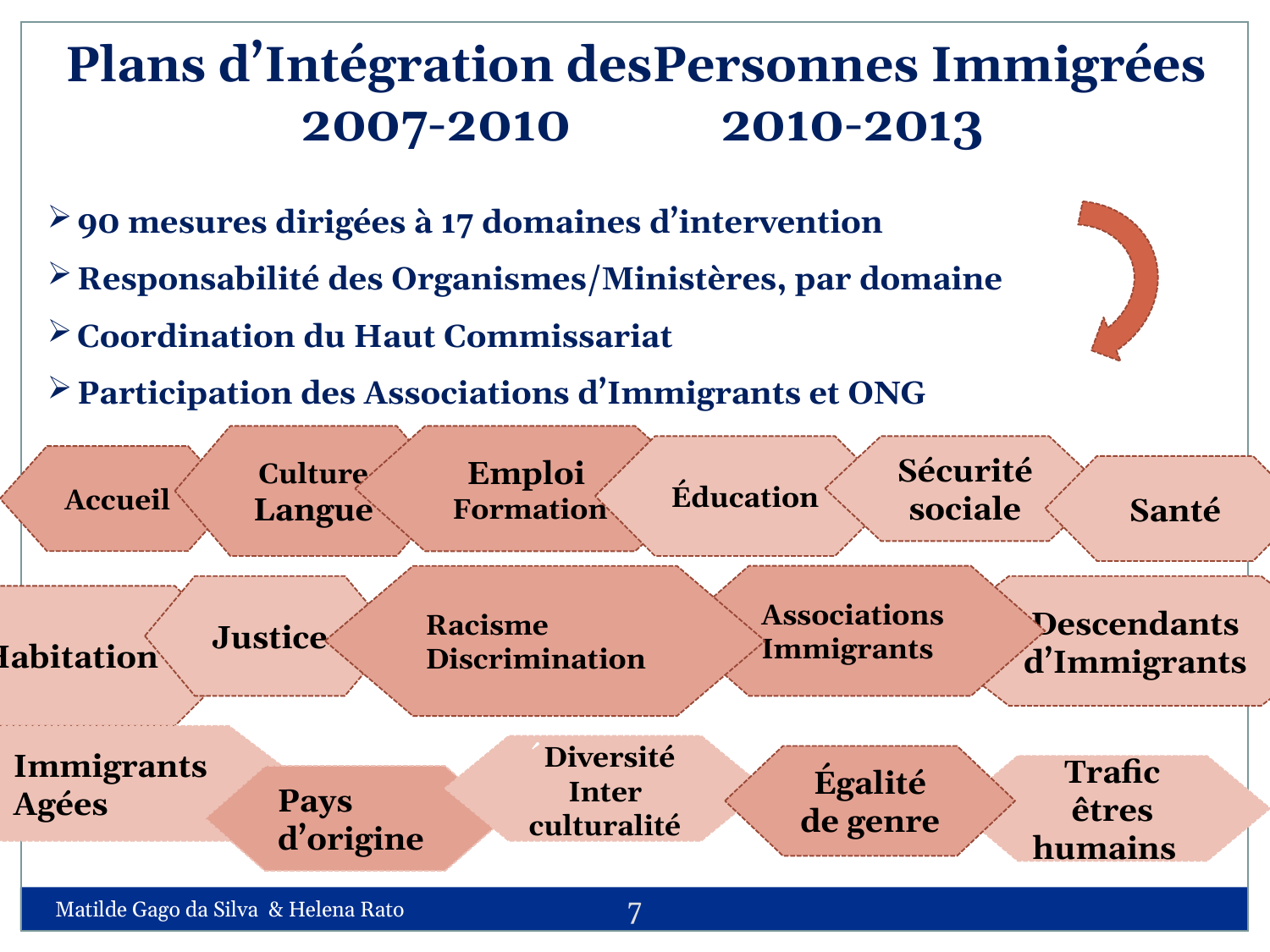

Plans d’Intégration desPersonnes Immigrées
2007-2010            2010-2013
90 mesures dirigées à 17 domaines d’intervention
Responsabilité des Organismes/Ministères, par domaine
Coordination du Haut Commissariat
Participation des Associations d’Immigrants et ONG

Culture
Langue
Emploi
Formation
Éducation
Sécurité sociale
Accueil
Santé
Racisme
Discrimination
Associations
Immigrants
Justice
Descendants
d’Immigrants
Habitation
Immigrants Agées
´Diversité
Inter culturalité
Égalité de genre
Trafic êtres humains
Pays
d’origine
7
Matilde Gago da Silva  & Helena Rato